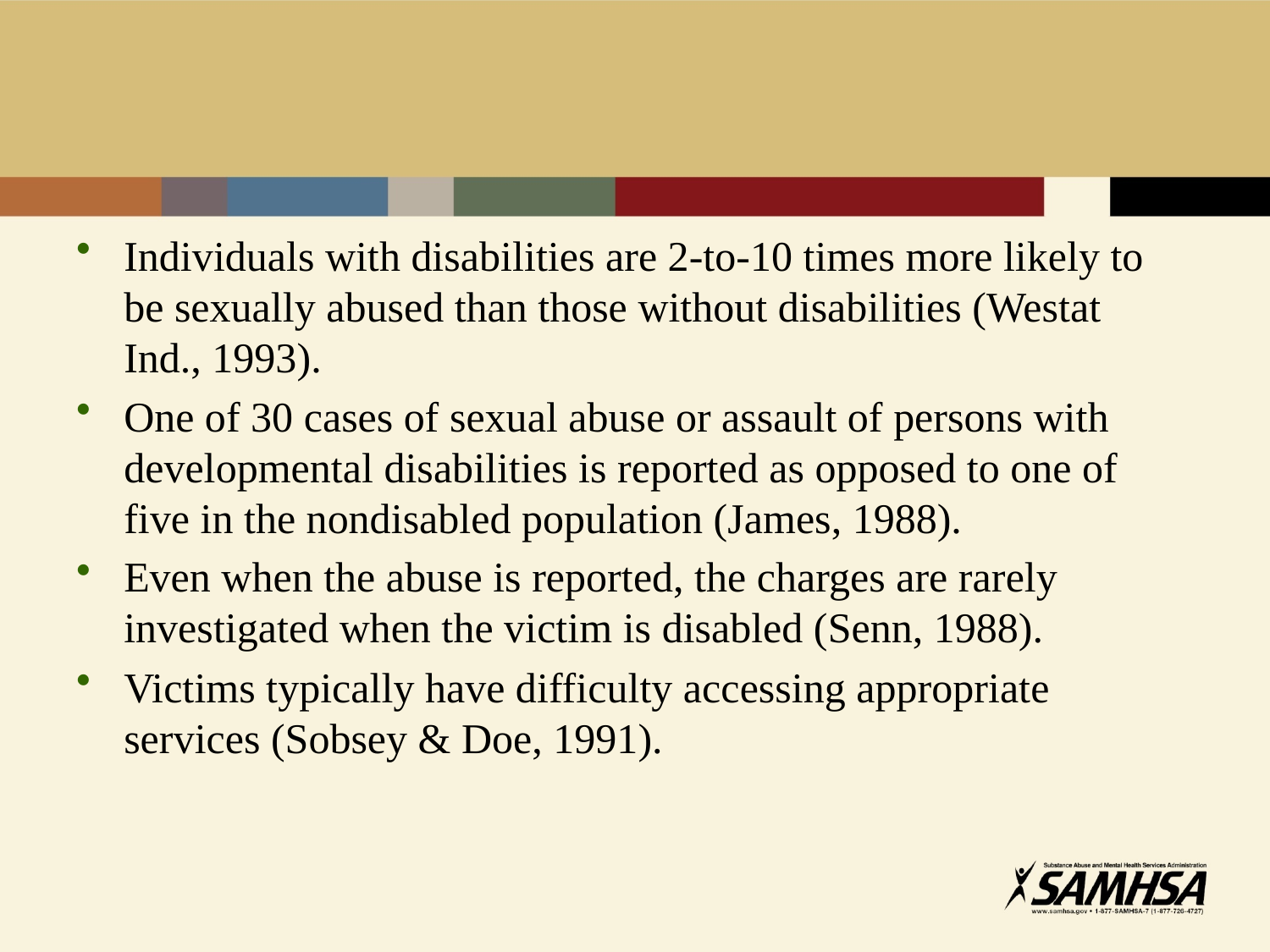

Individuals with disabilities are 2-to-10 times more likely to be sexually abused than those without disabilities (Westat Ind., 1993).
One of 30 cases of sexual abuse or assault of persons with developmental disabilities is reported as opposed to one of five in the nondisabled population (James, 1988).
Even when the abuse is reported, the charges are rarely investigated when the victim is disabled (Senn, 1988).
Victims typically have difficulty accessing appropriate services (Sobsey & Doe, 1991).